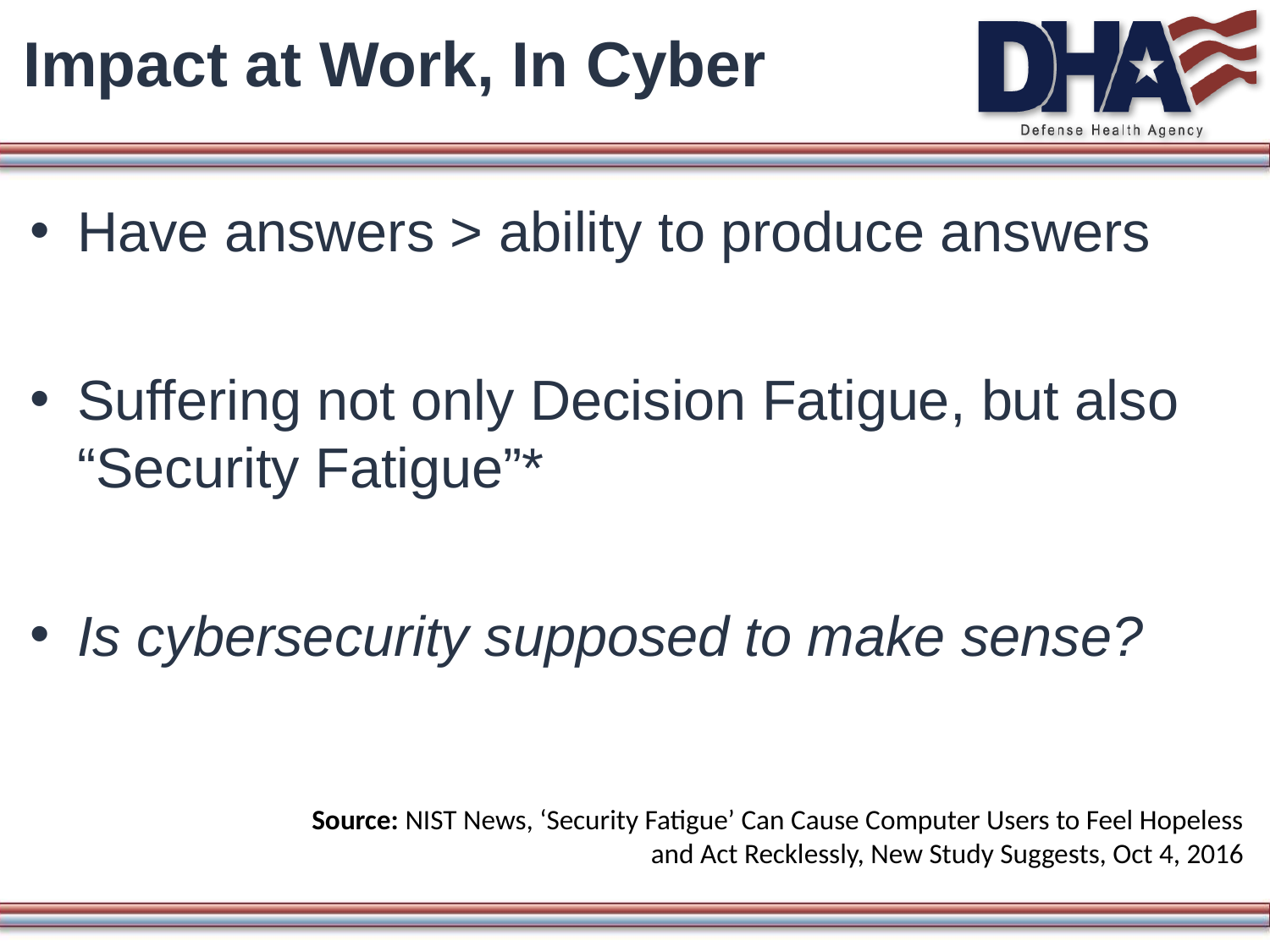

# Impact at Work, In Cyber
Have answers > ability to produce answers
Suffering not only Decision Fatigue, but also “Security Fatigue”*
Is cybersecurity supposed to make sense?
Source: NIST News, ‘Security Fatigue’ Can Cause Computer Users to Feel Hopeless and Act Recklessly, New Study Suggests, Oct 4, 2016